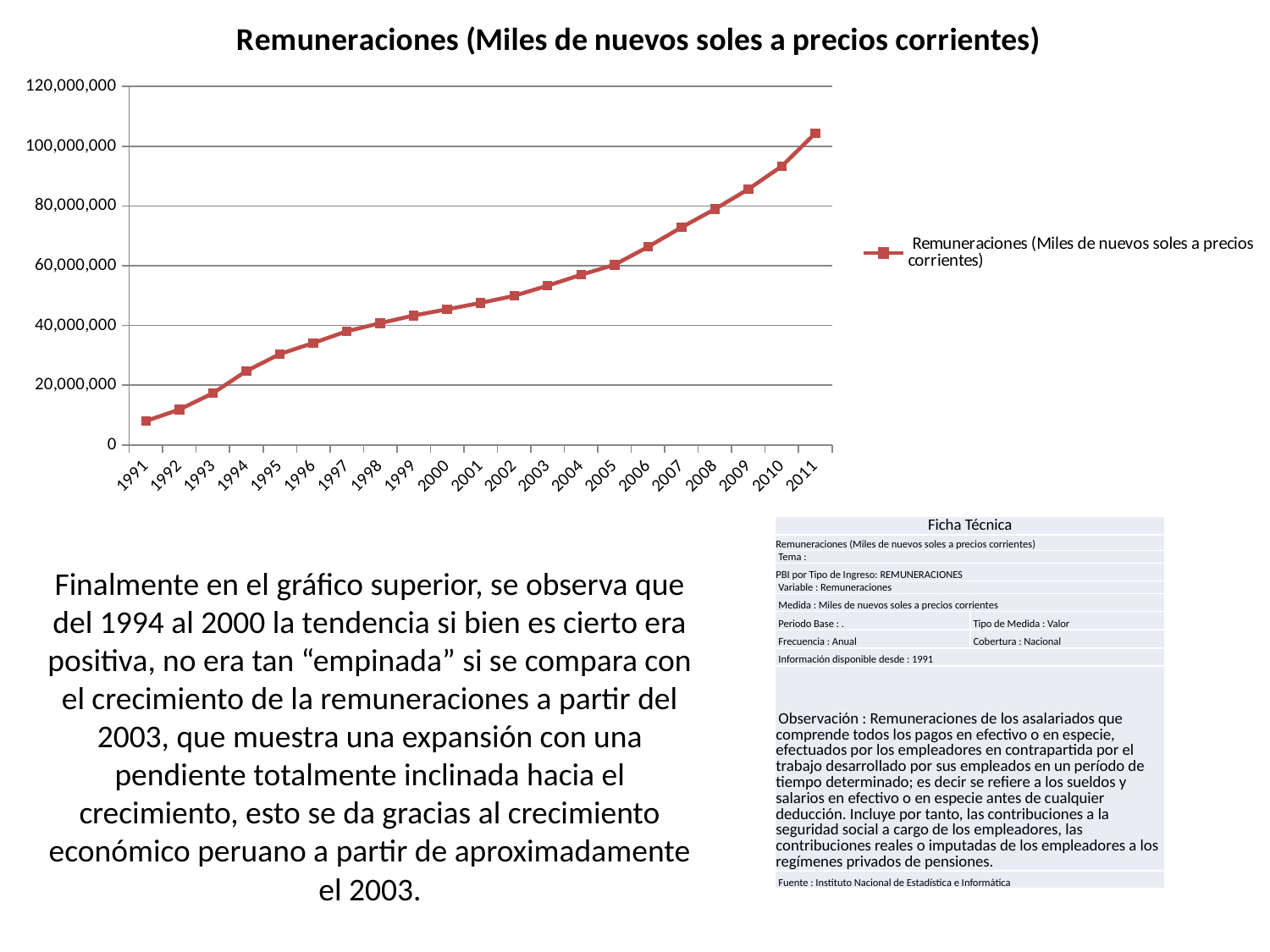

### Chart:

| Category |  Remuneraciones (Miles de nuevos soles a precios corrientes) |
|---|---|
| 1991 | 8023166.0 |
| 1992 | 11888594.0 |
| 1993 | 17310854.0 |
| 1994 | 24765518.0 |
| 1995 | 30435812.0 |
| 1996 | 34149365.0 |
| 1997 | 38063841.0 |
| 1998 | 40781334.0 |
| 1999 | 43346466.0 |
| 2000 | 45410320.0 |
| 2001 | 47551448.0 |
| 2002 | 49918380.0 |
| 2003 | 53311825.0 |
| 2004 | 56976511.0 |
| 2005 | 60323629.0 |
| 2006 | 66320073.0 |
| 2007 | 72840489.0 |
| 2008 | 78966200.0 |
| 2009 | 85634044.0 |
| 2010 | 93340489.0 |
| 2011 | 104373993.0 |
| Ficha Técnica |  |
| --- | --- |
| Remuneraciones (Miles de nuevos soles a precios corrientes) |  |
| Tema : |  |
| PBI por Tipo de Ingreso: REMUNERACIONES |  |
| Variable : Remuneraciones |  |
| Medida : Miles de nuevos soles a precios corrientes |  |
| Periodo Base : . | Tipo de Medida : Valor |
| Frecuencia : Anual | Cobertura : Nacional |
| Información disponible desde : 1991 |  |
| Observación : Remuneraciones de los asalariados que comprende todos los pagos en efectivo o en especie, efectuados por los empleadores en contrapartida por el trabajo desarrollado por sus empleados en un período de tiempo determinado; es decir se refiere a los sueldos y salarios en efectivo o en especie antes de cualquier deducción. Incluye por tanto, las contribuciones a la seguridad social a cargo de los empleadores, las contribuciones reales o imputadas de los empleadores a los regímenes privados de pensiones. |  |
| Fuente : Instituto Nacional de Estadística e Informática |  |
# Finalmente en el gráfico superior, se observa que del 1994 al 2000 la tendencia si bien es cierto era positiva, no era tan “empinada” si se compara con el crecimiento de la remuneraciones a partir del 2003, que muestra una expansión con una pendiente totalmente inclinada hacia el crecimiento, esto se da gracias al crecimiento económico peruano a partir de aproximadamente el 2003.